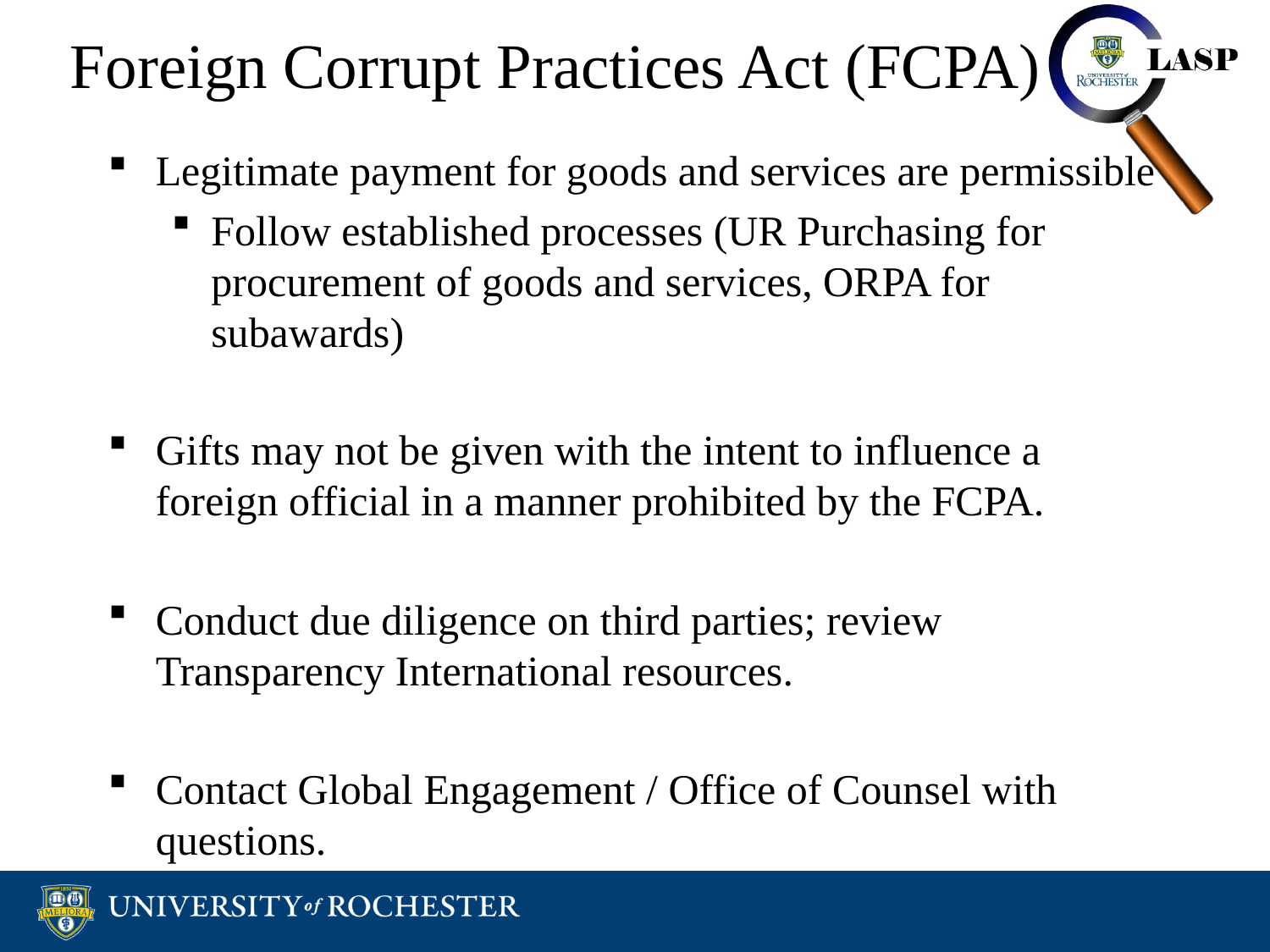

# Foreign Corrupt Practices Act (FCPA)
Legitimate payment for goods and services are permissible
Follow established processes (UR Purchasing for procurement of goods and services, ORPA for subawards)

Gifts may not be given with the intent to influence a foreign official in a manner prohibited by the FCPA.

Conduct due diligence on third parties; review Transparency International resources.

Contact Global Engagement / Office of Counsel with questions.